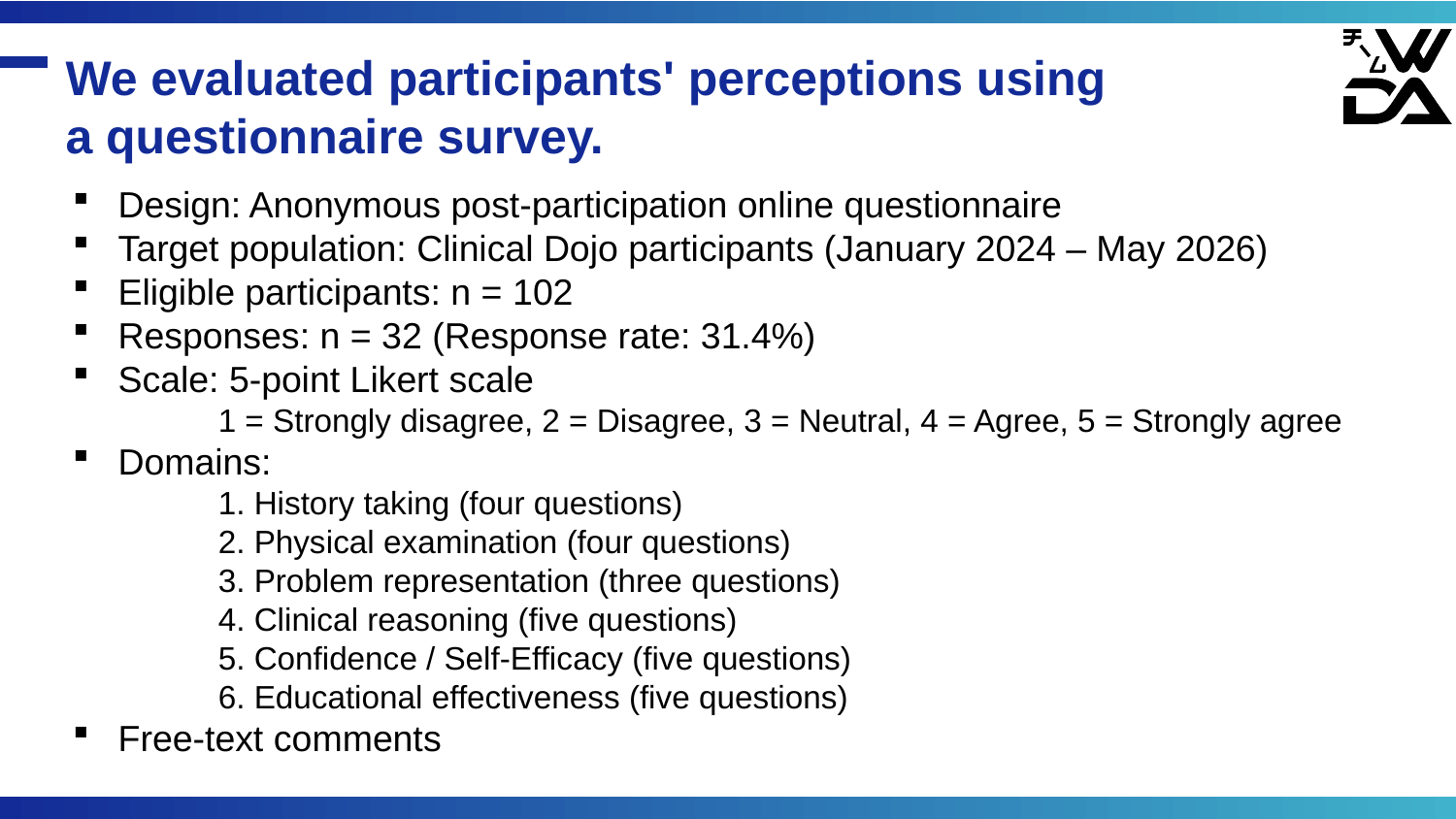

# We evaluated participants' perceptions using a questionnaire survey.
Design: Anonymous post-participation online questionnaire
Target population: Clinical Dojo participants (January 2024 – May 2026)
Eligible participants: n = 102
Responses: n = 32 (Response rate: 31.4%)
Scale: 5-point Likert scale
	1 = Strongly disagree, 2 = Disagree, 3 = Neutral, 4 = Agree, 5 = Strongly agree
Domains:
	1. History taking (four questions)
	2. Physical examination (four questions)
	3. Problem representation (three questions)
	4. Clinical reasoning (five questions)
	5. Confidence / Self-Efficacy (five questions)
	6. Educational effectiveness (five questions)
Free-text comments